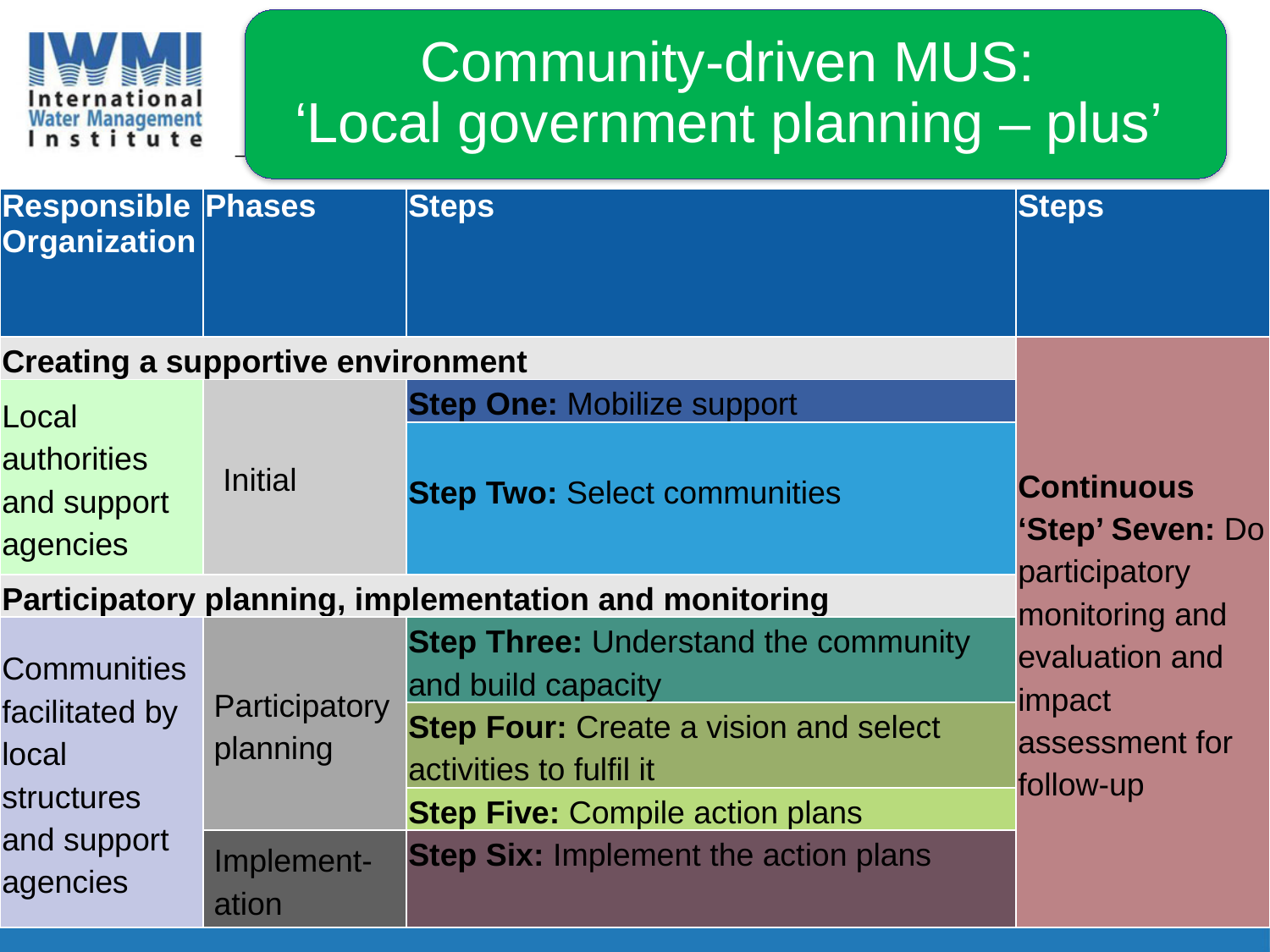

Community-driven MUS:
‘Local government planning – plus’
| Responsible Organization | Phases | Steps | Steps |
| --- | --- | --- | --- |
| Creating a supportive environment |  |  | Continuous ‘Step’ Seven: Do participatory monitoring and evaluation and impact assessment for follow-up |
| Local authorities and support agencies | Initial | Step One: Mobilize support |  |
|  |  | Step Two: Select communities |  |
| Participatory planning, implementation and monitoring |  |  |  |
| Communities facilitated by local structures and support agencies | Participatory planning | Step Three: Understand the community and build capacity |  |
|  |  | Step Four: Create a vision and select activities to fulfil it |  |
|  |  | Step Five: Compile action plans |  |
|  | Implement- ation | Step Six: Implement the action plans |  |